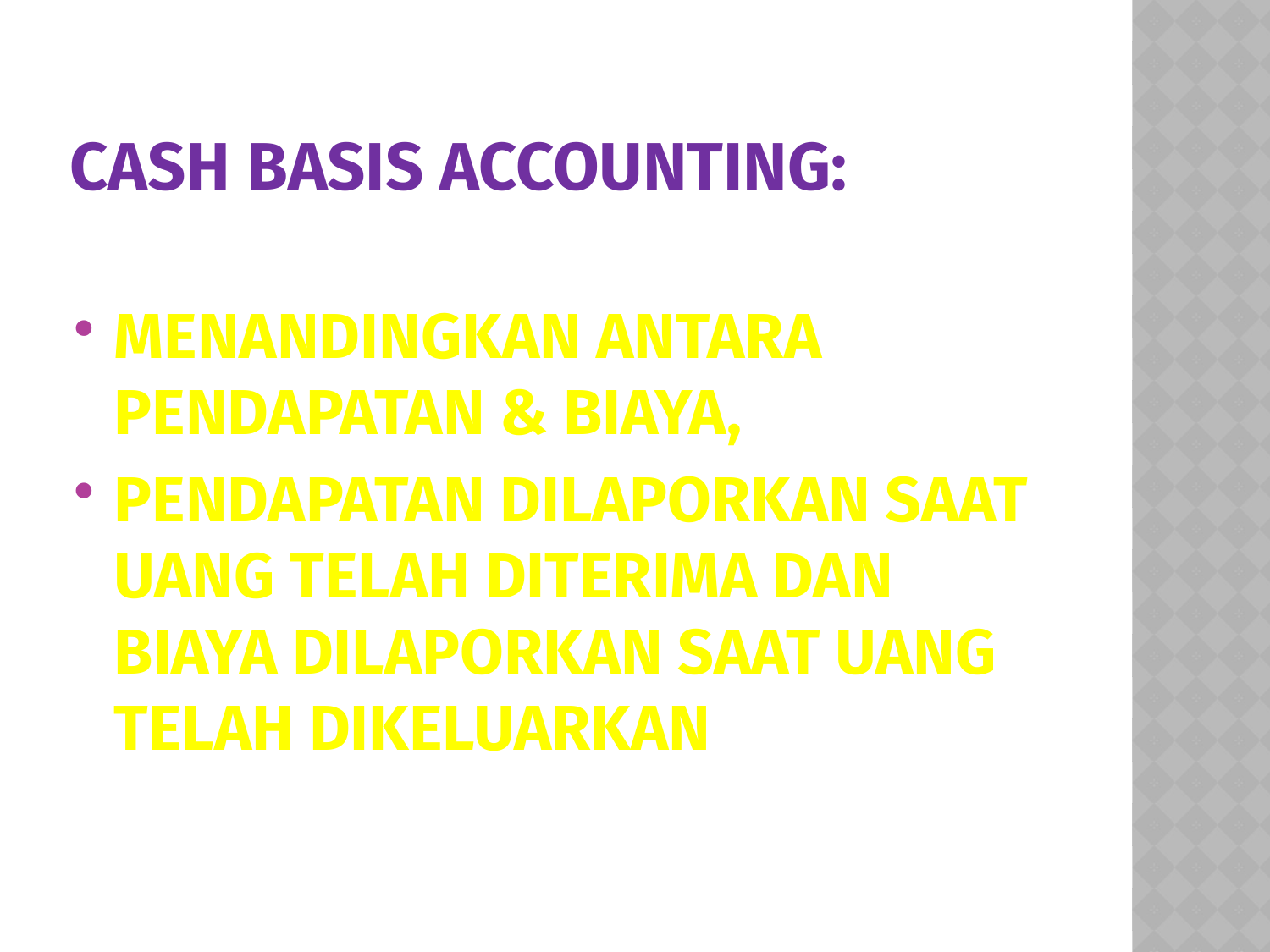

# CASH BASIS ACCOUNTING:

MENANDINGKAN ANTARA PENDAPATAN & BIAYA,
PENDAPATAN DILAPORKAN SAAT UANG TELAH DITERIMA DAN BIAYA DILAPORKAN SAAT UANG TELAH DIKELUARKAN